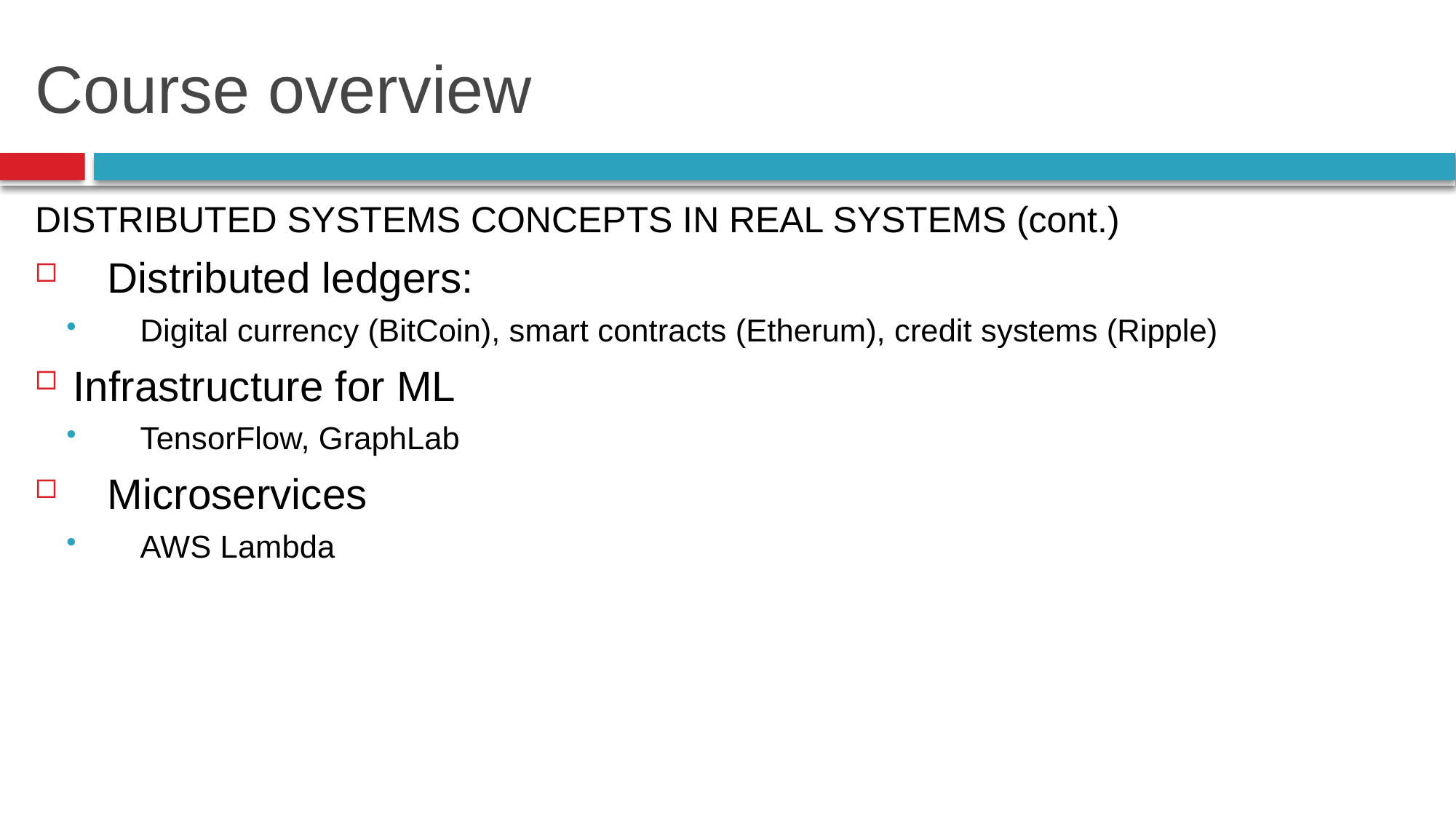

# Course overview
DISTRIBUTED SYSTEMS CONCEPTS IN REAL SYSTEMS (cont.)
Distributed ledgers:
Digital currency (BitCoin), smart contracts (Etherum), credit systems (Ripple)
Infrastructure for ML
TensorFlow, GraphLab
Microservices
AWS Lambda

47
Introduction.